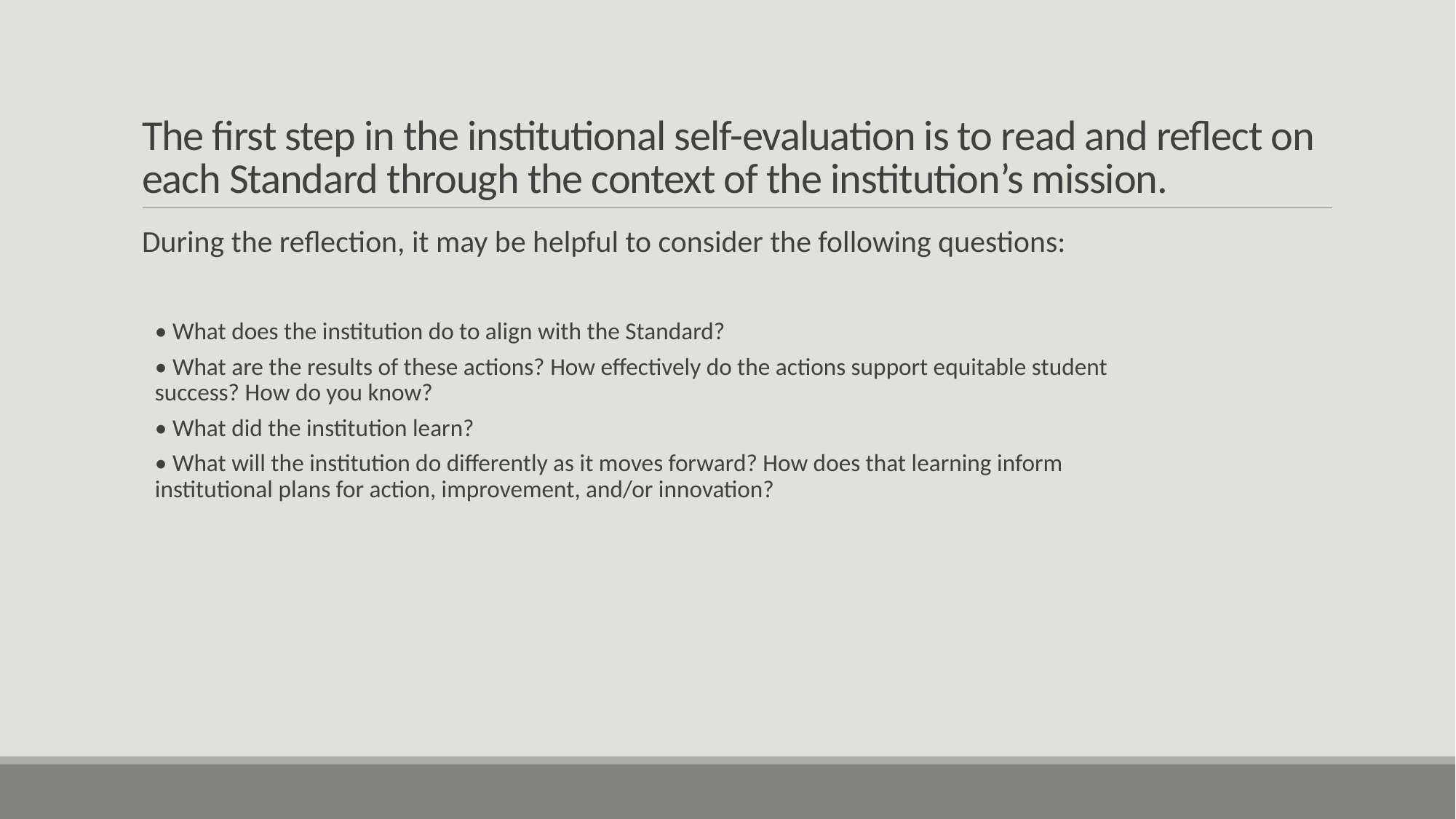

# The first step in the institutional self-evaluation is to read and reflect on each Standard through the context of the institution’s mission.
During the reflection, it may be helpful to consider the following questions:

• What does the institution do to align with the Standard?
• What are the results of these actions? How effectively do the actions support equitable student success? How do you know?
• What did the institution learn?
• What will the institution do differently as it moves forward? How does that learning inform institutional plans for action, improvement, and/or innovation?